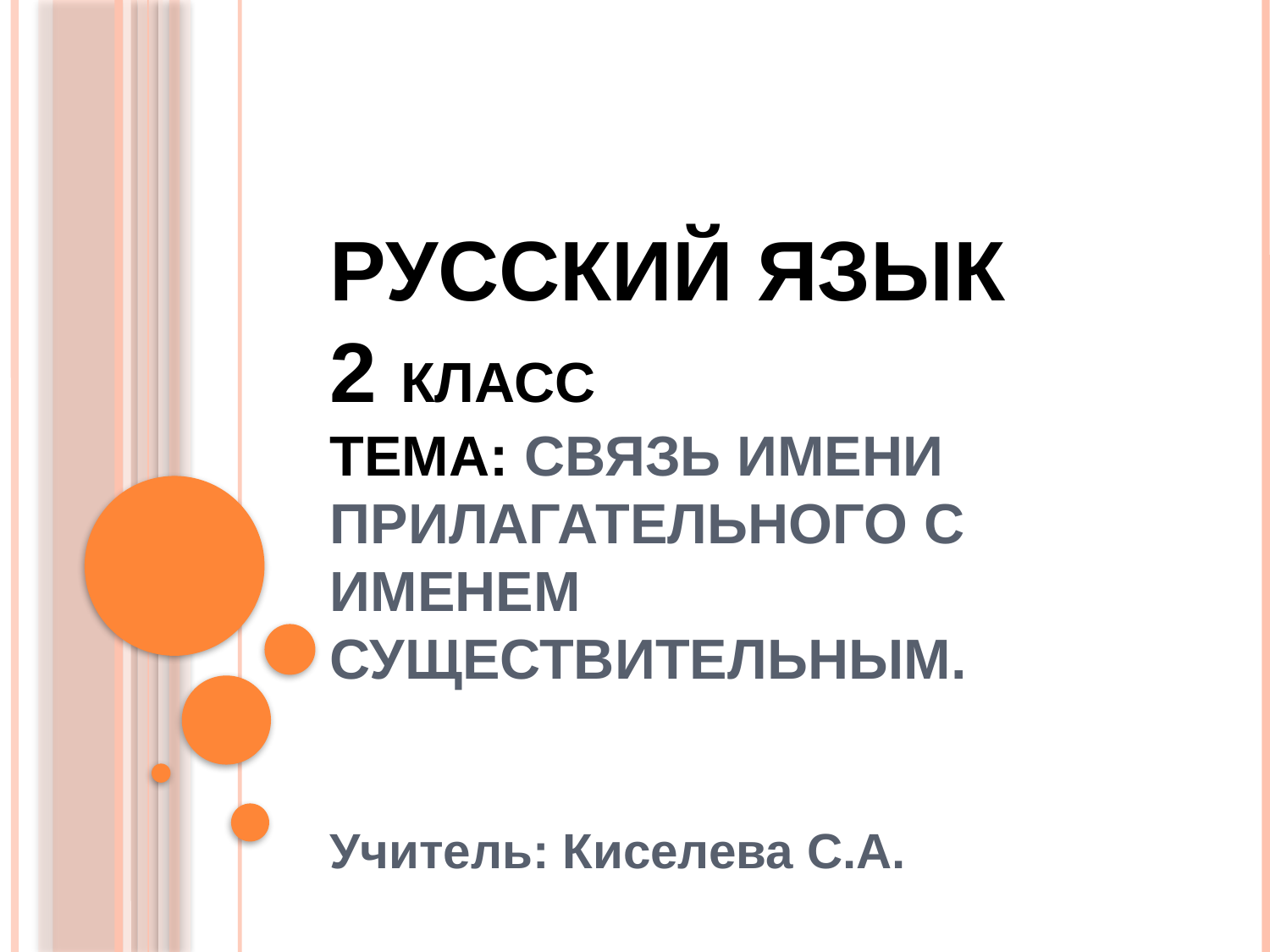

# Русский язык 2 класс Тема: Связь имени прилагательного с именем существительным.
Учитель: Киселева С.А.